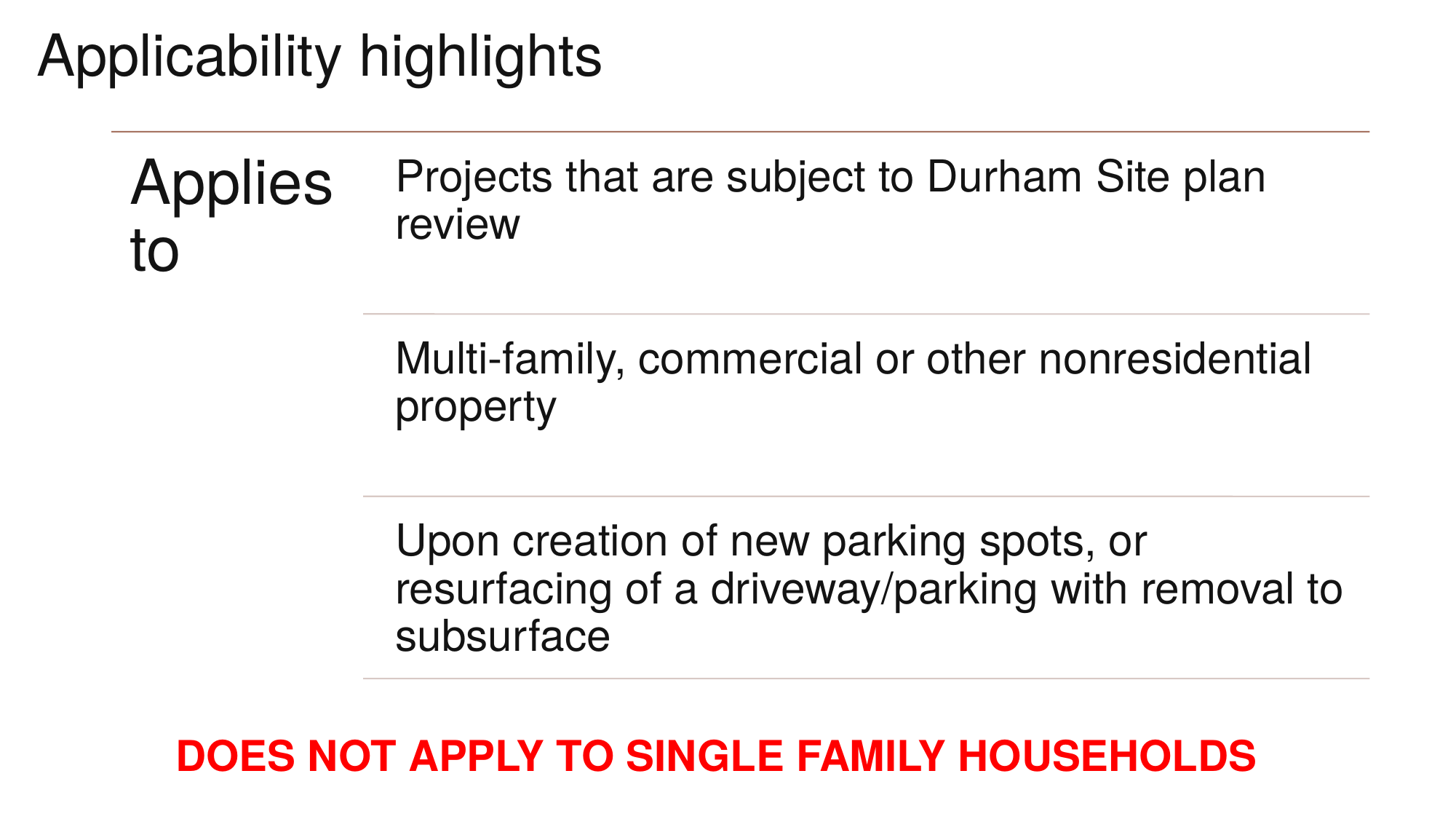

# Applicability highlights
Applies to
Projects that are subject to Durham Site plan review
Multi-family, commercial or other nonresidential property
Upon creation of new parking spots, or resurfacing of a driveway/parking with removal to subsurface
DOES NOT APPLY TO SINGLE FAMILY HOUSEHOLDS